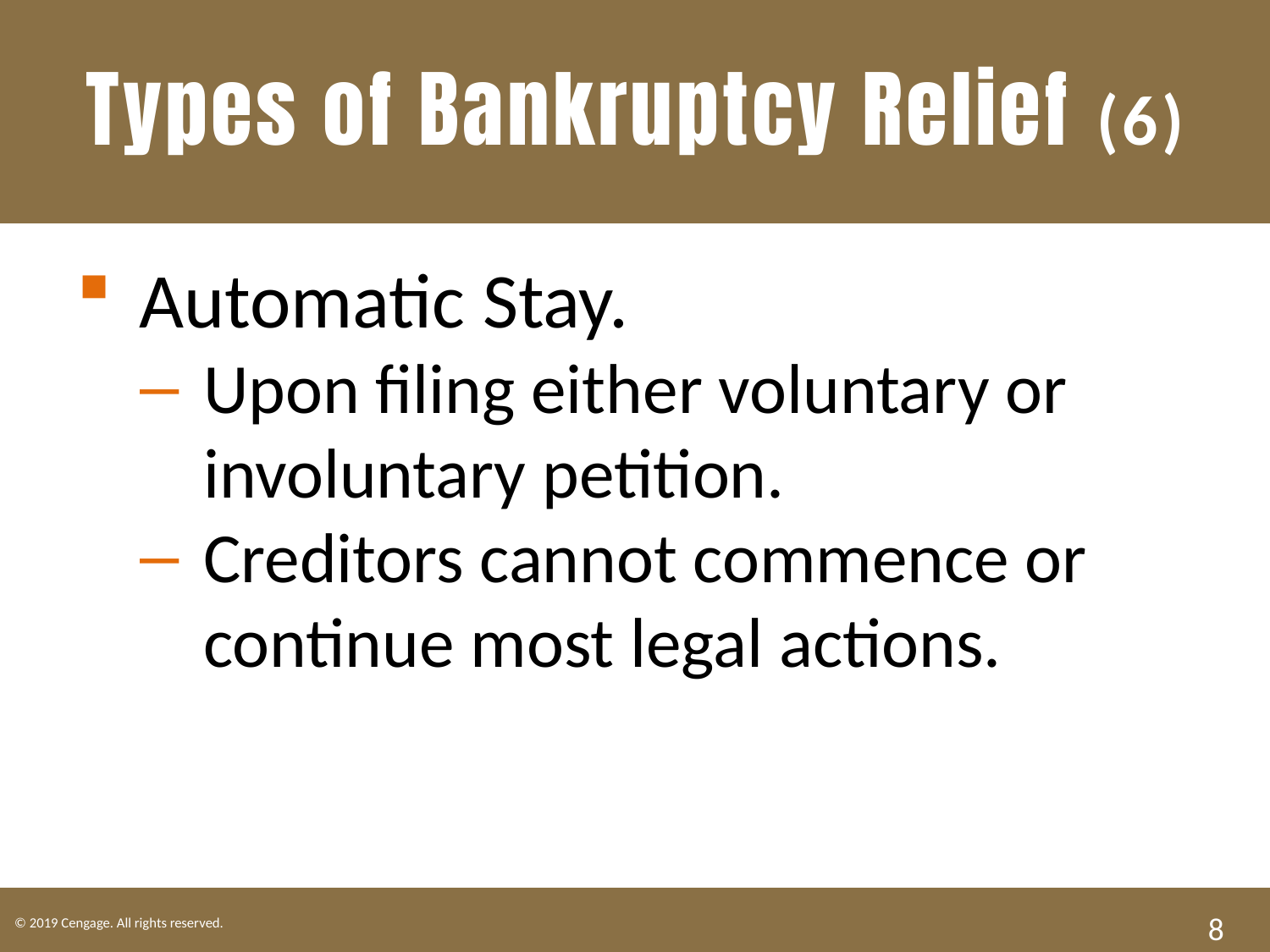

# Types of Bankruptcy Relief (6)
Automatic Stay.
Upon filing either voluntary or involuntary petition.
Creditors cannot commence or continue most legal actions.
8